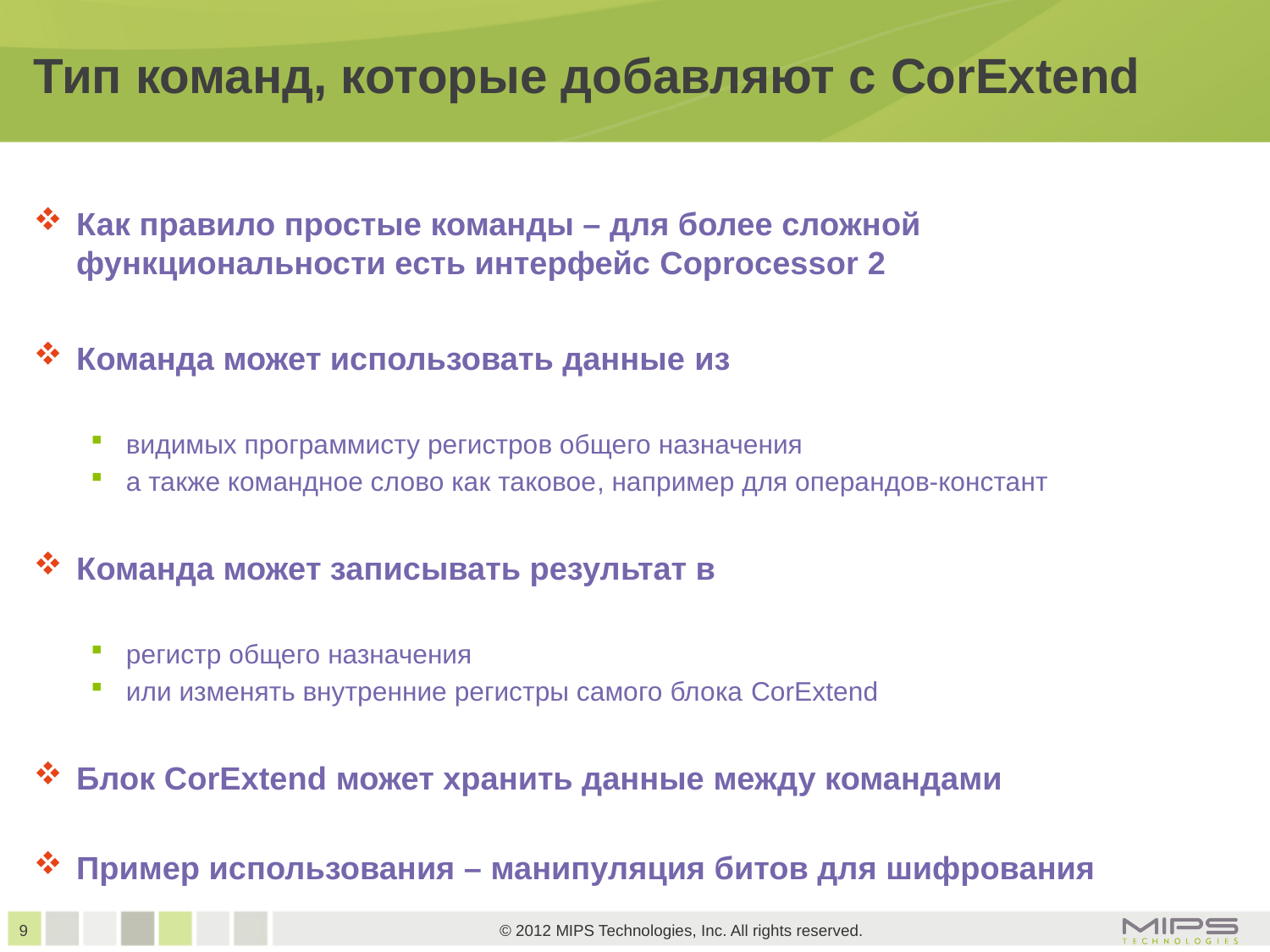

# Тип команд, которые добавляют с CorExtend

Как правило простые команды – для более сложной функциональности есть интерфейс Coprocessor 2

Команда может использовать данные из

видимых программисту регистров общего назначения
а также командное слово как таковое, например для операндов-констант

Команда может записывать результат в

регистр общего назначения
или изменять внутренние регистры самого блока CorExtend

Блок CorExtend может хранить данные между командами

Пример использования – манипуляция битов для шифрования